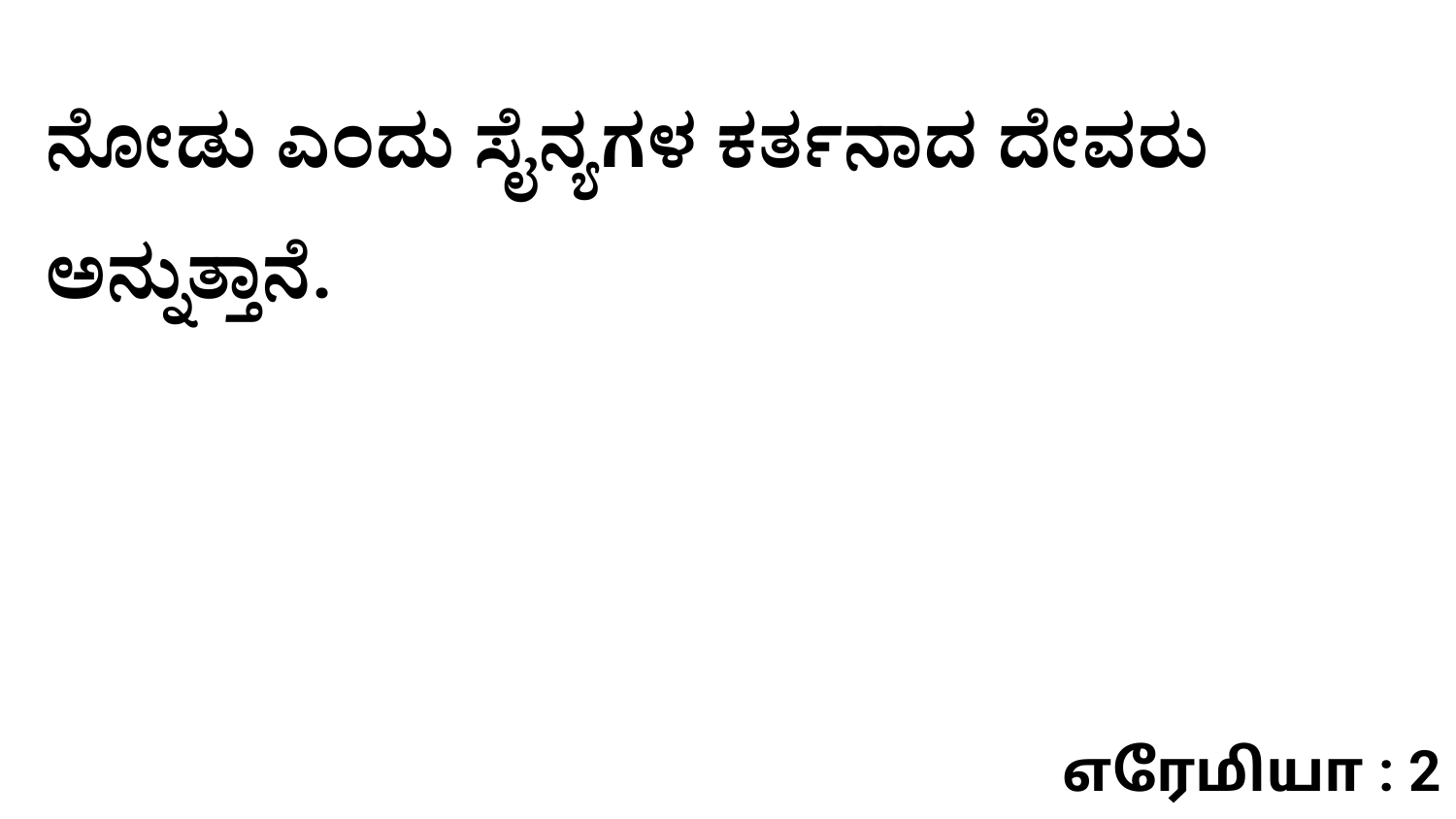

ನೋಡು ಎಂದು ಸೈನ್ಯಗಳ ಕರ್ತನಾದ ದೇವರು ಅನ್ನುತ್ತಾನೆ.
எரேமியா : 2